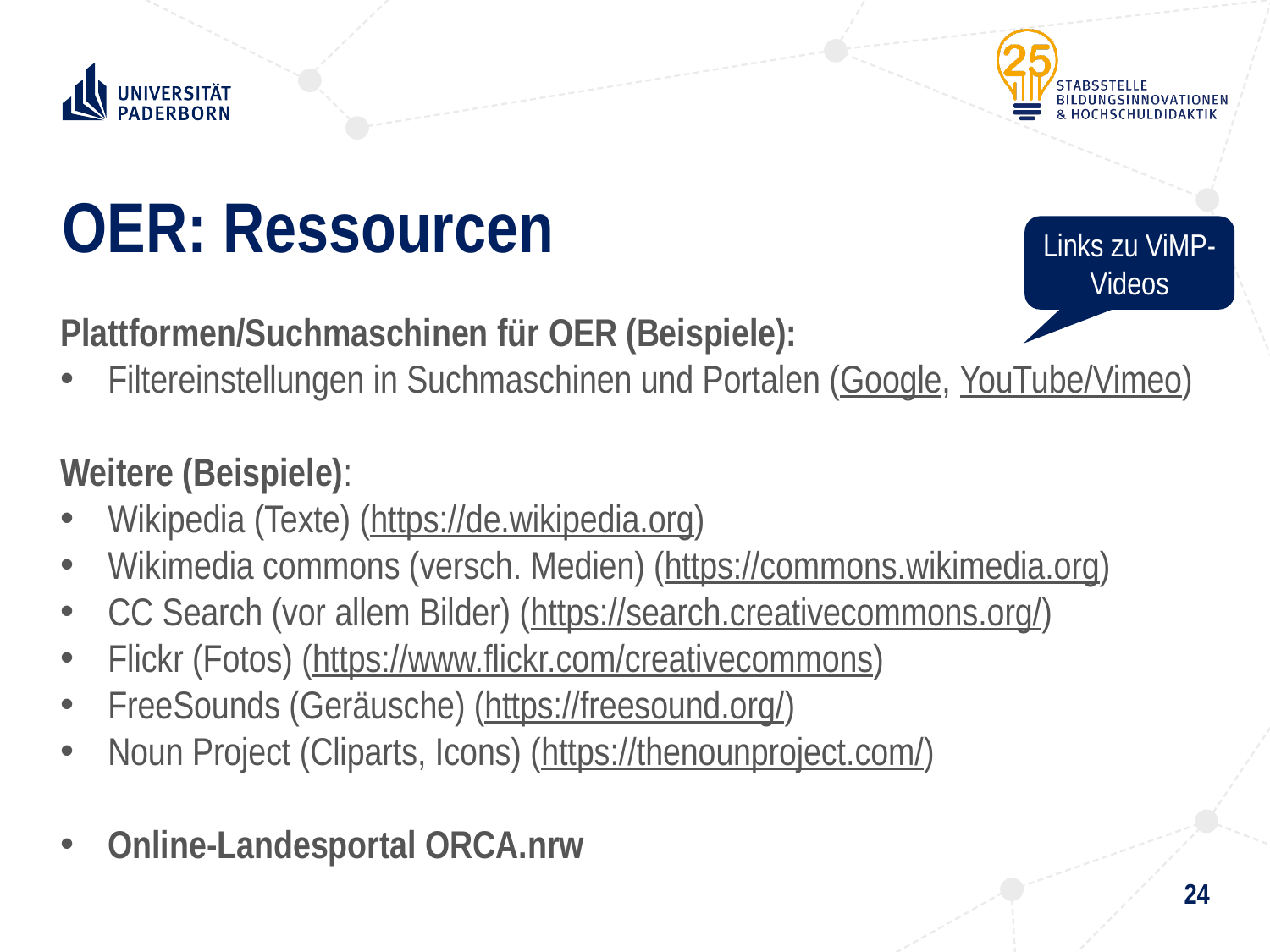

# OER: Ressourcen
Links zu ViMP-Videos
Plattformen/Suchmaschinen für OER (Beispiele):
Filtereinstellungen in Suchmaschinen und Portalen (Google, YouTube/Vimeo)

Weitere (Beispiele):
Wikipedia (Texte) (https://de.wikipedia.org)
Wikimedia commons (versch. Medien) (https://commons.wikimedia.org)
CC Search (vor allem Bilder) (https://search.creativecommons.org/)
Flickr (Fotos) (https://www.flickr.com/creativecommons)
FreeSounds (Geräusche) (https://freesound.org/)
Noun Project (Cliparts, Icons) (https://thenounproject.com/)

Online-Landesportal ORCA.nrw

24